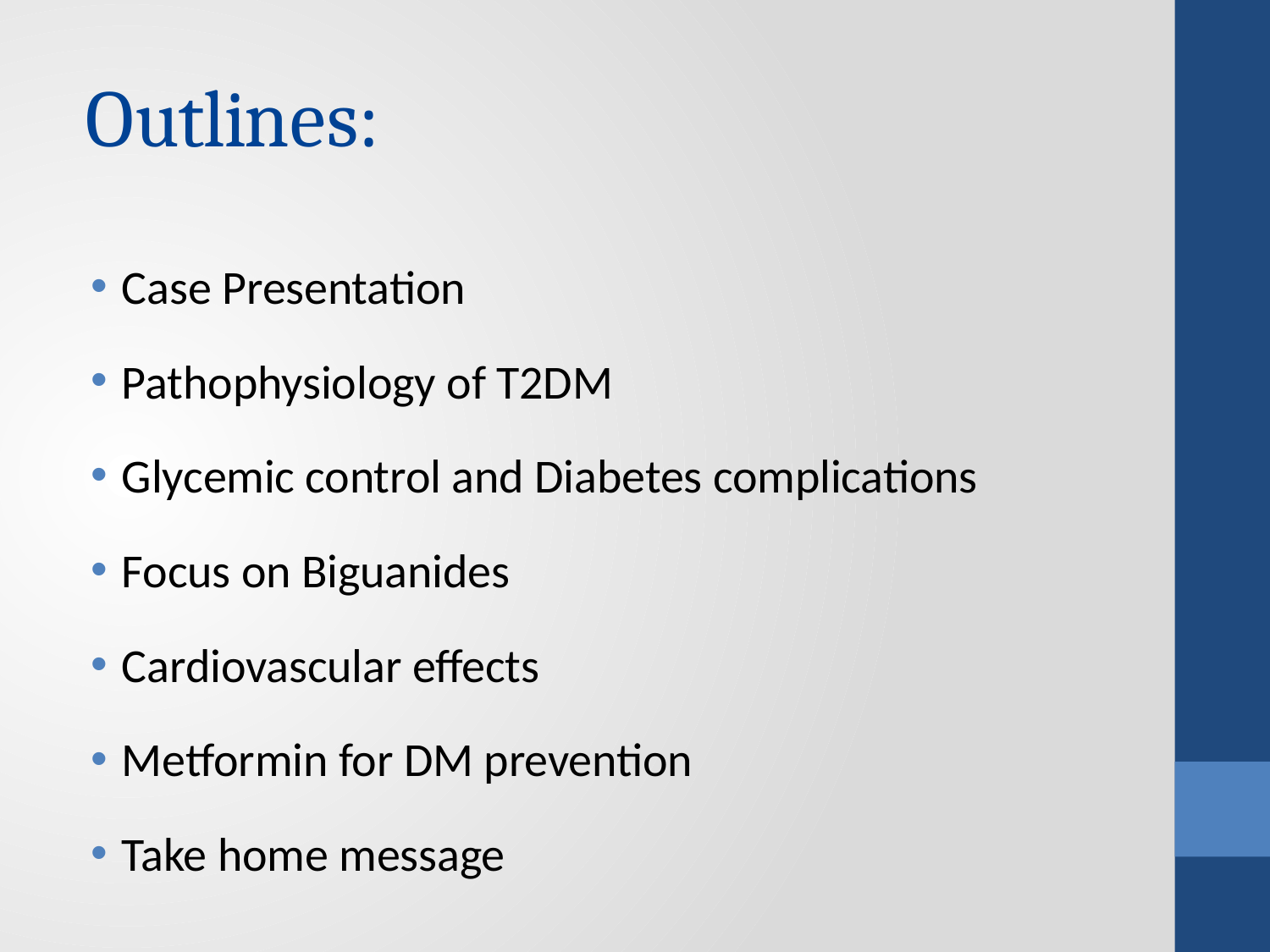

# Outlines:
Case Presentation
Pathophysiology of T2DM
Glycemic control and Diabetes complications
Focus on Biguanides
Cardiovascular effects
Metformin for DM prevention
Take home message